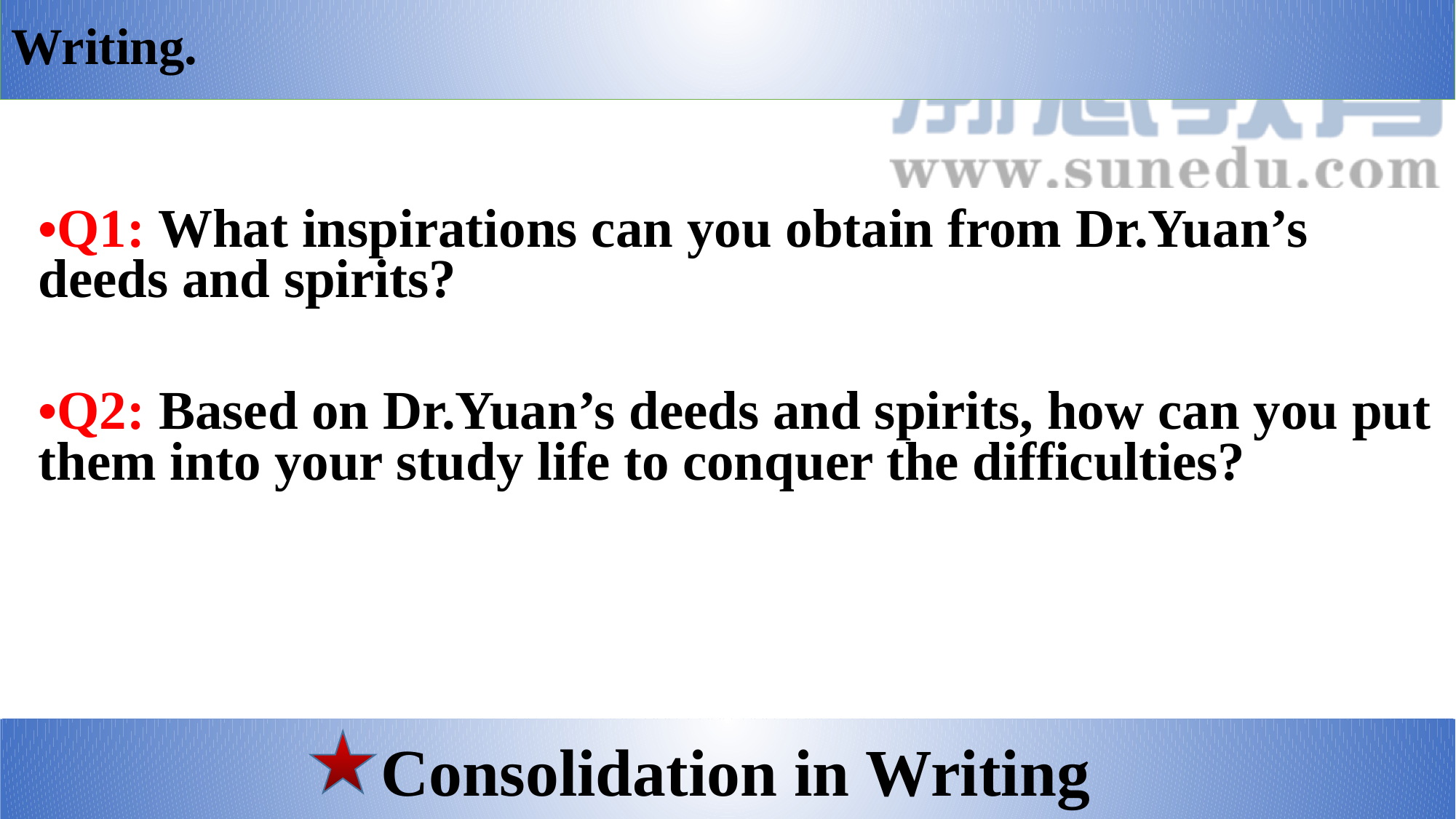

# Writing.

Q1: What inspirations can you obtain from Dr.Yuan’s deeds and spirits?

Q2: Based on Dr.Yuan’s deeds and spirits, how can you put them into your study life to conquer the difficulties?
 Consolidation in Writing